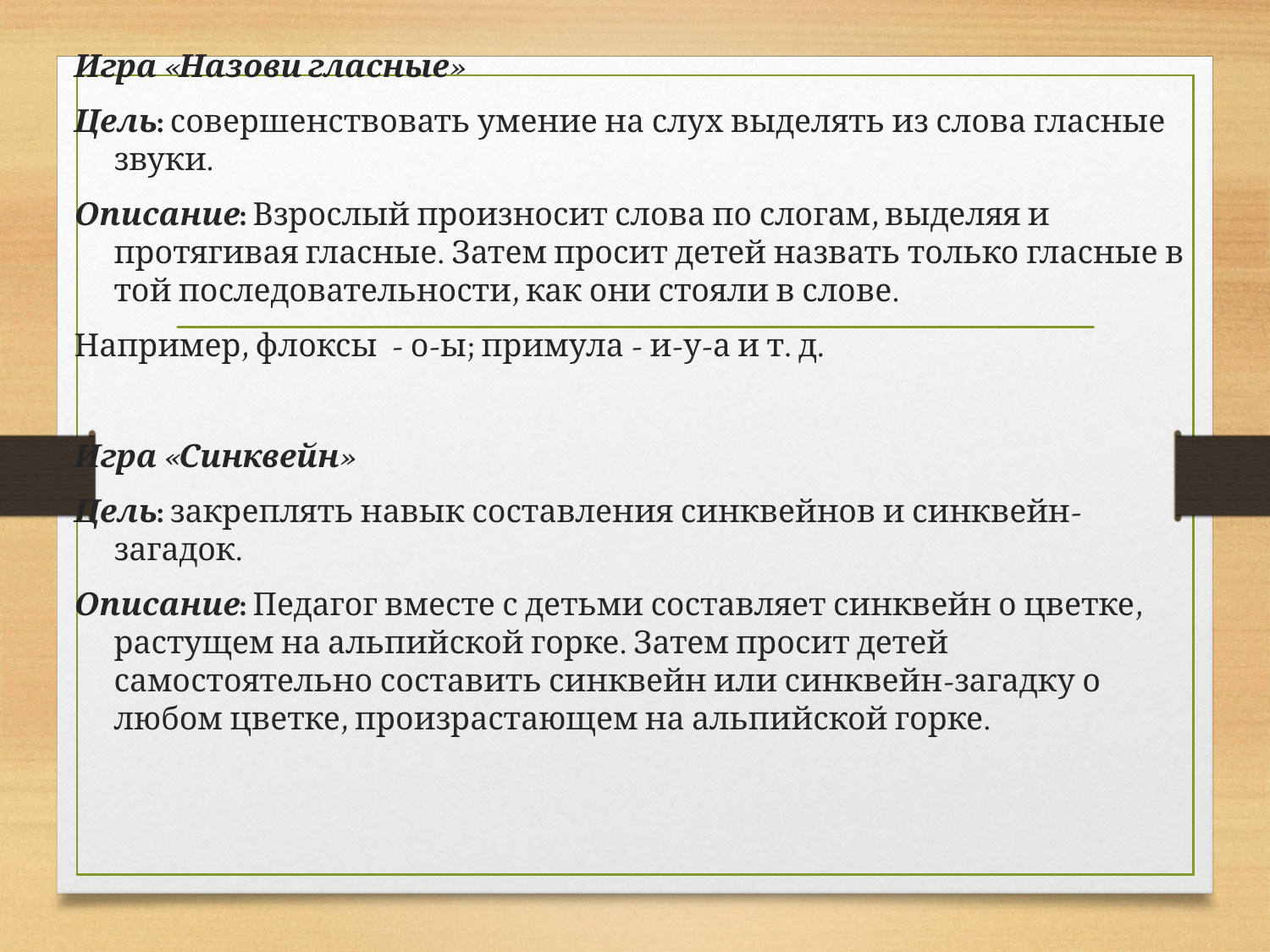

Игра «Назови гласные»
Цель: совершенствовать умение на слух выделять из слова гласные звуки.
Описание: Взрослый произносит слова по слогам, выделяя и протягивая гласные. Затем просит детей назвать только гласные в той последовательности, как они стояли в слове.
Например, флоксы  - о-ы; примула - и-у-а и т. д.

Игра «Синквейн»
Цель: закреплять навык составления синквейнов и синквейн-загадок.
Описание: Педагог вместе с детьми составляет синквейн о цветке, растущем на альпийской горке. Затем просит детей самостоятельно составить синквейн или синквейн-загадку о любом цветке, произрастающем на альпийской горке.